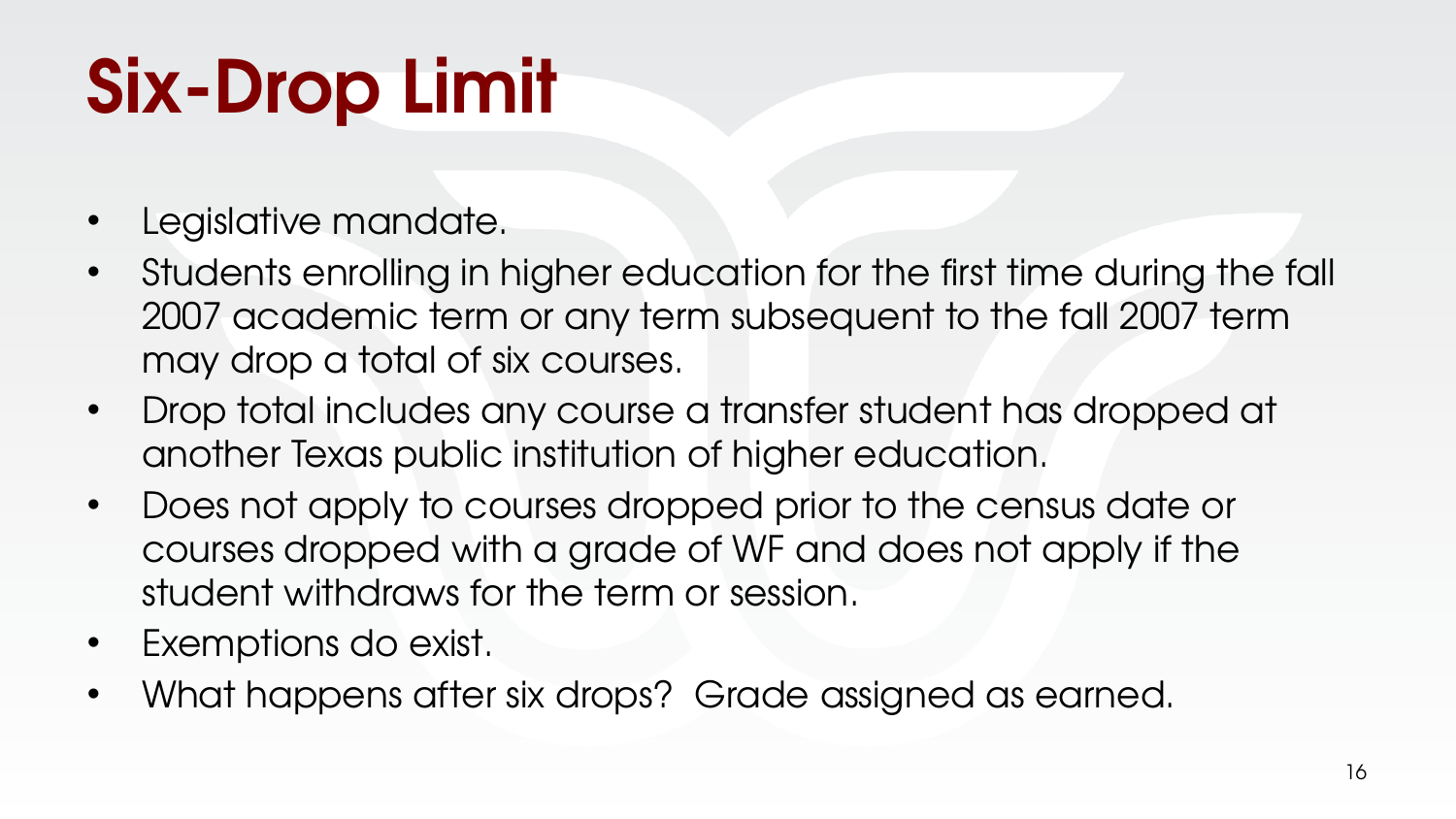

# Six-Drop Limit
Legislative mandate.
Students enrolling in higher education for the first time during the fall 2007 academic term or any term subsequent to the fall 2007 term may drop a total of six courses.
Drop total includes any course a transfer student has dropped at another Texas public institution of higher education.
Does not apply to courses dropped prior to the census date or courses dropped with a grade of WF and does not apply if the student withdraws for the term or session.
Exemptions do exist.
What happens after six drops?  Grade assigned as earned.